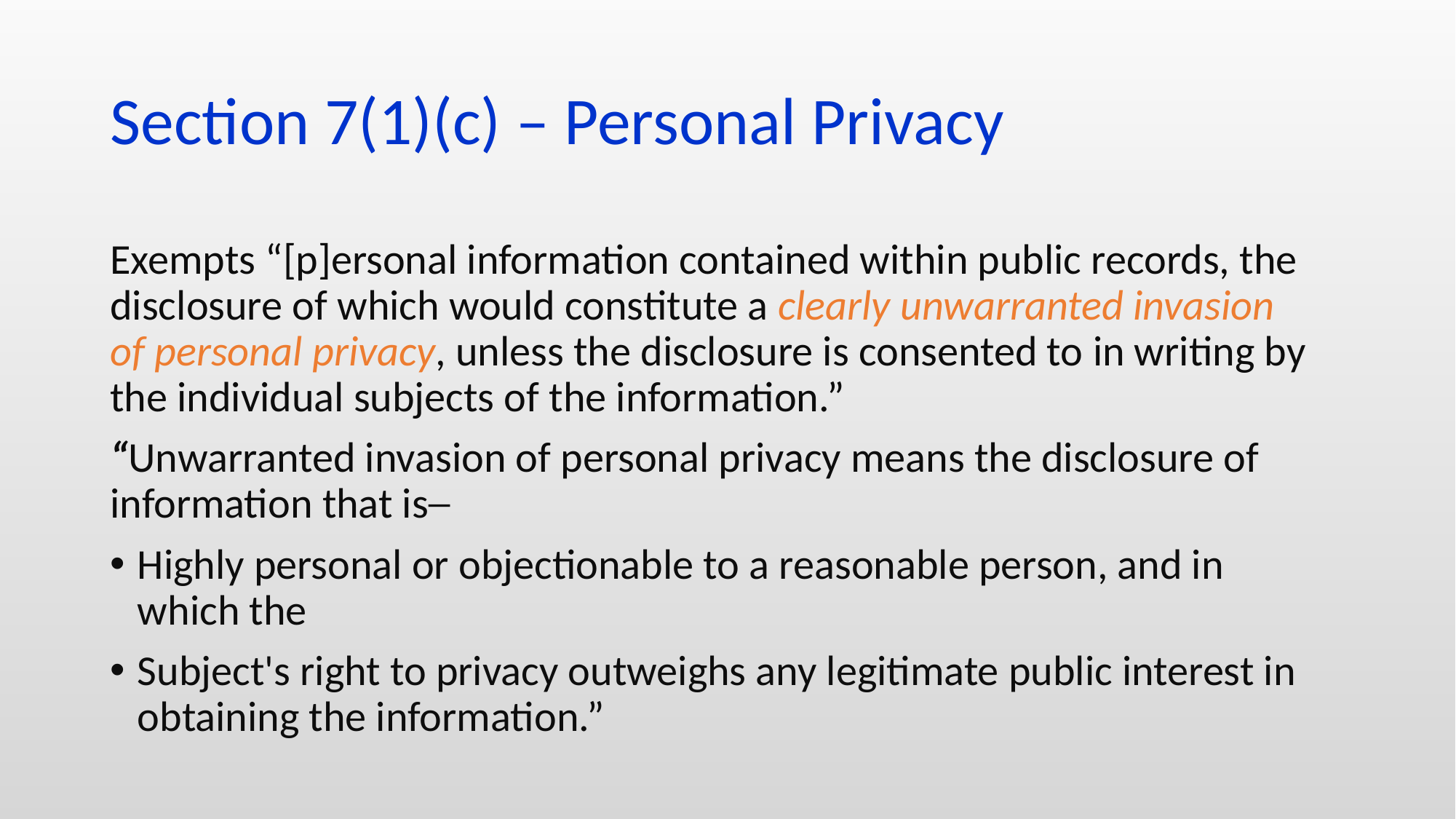

# Section 7(1)(c) – Personal Privacy
Exempts “[p]ersonal information contained within public records, the disclosure of which would constitute a clearly unwarranted invasion of personal privacy, unless the disclosure is consented to in writing by the individual subjects of the information.”
“Unwarranted invasion of personal privacy means the disclosure of information that is─
Highly personal or objectionable to a reasonable person, and in which the
Subject's right to privacy outweighs any legitimate public interest in obtaining the information.”